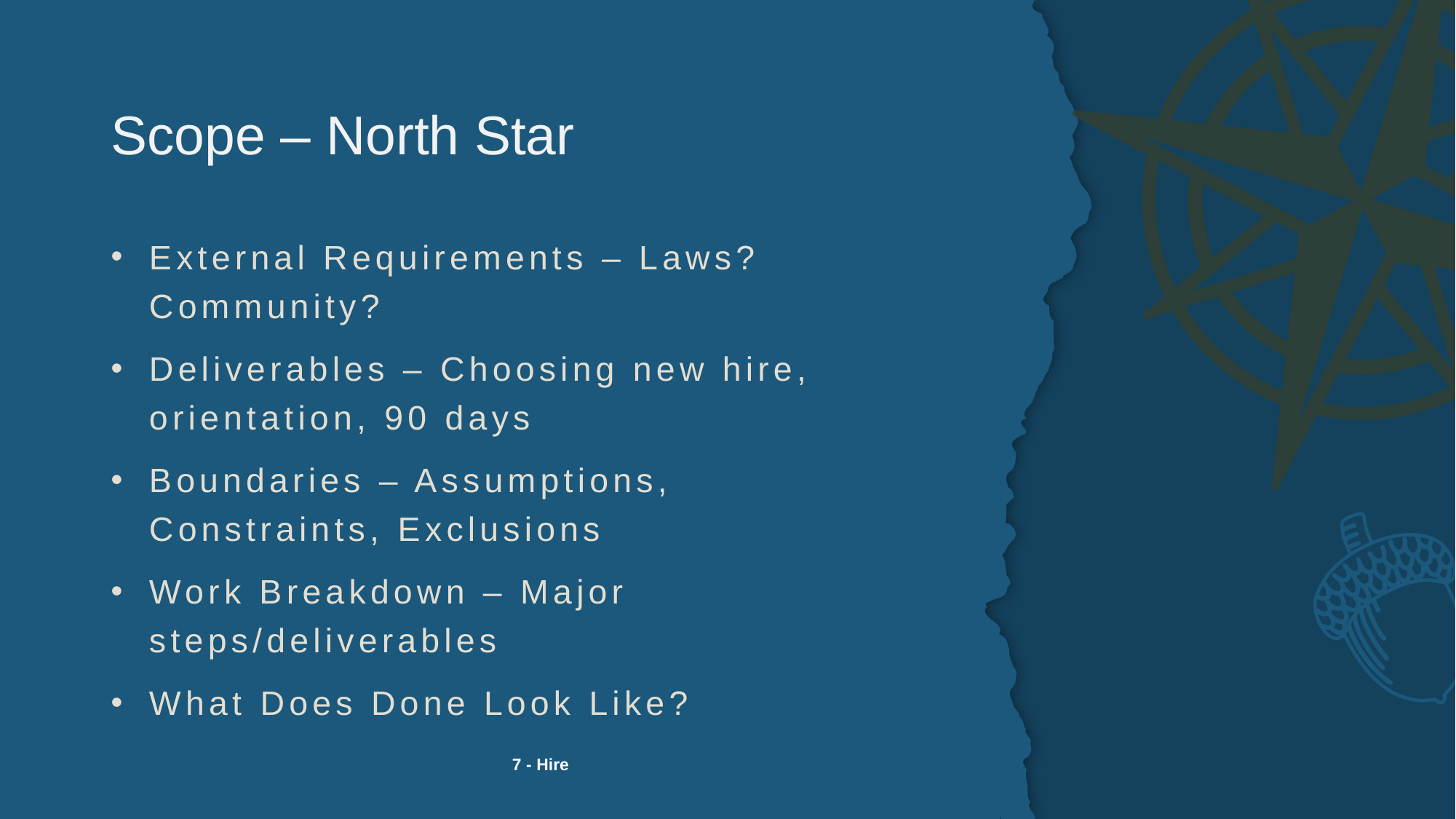

# Scope – North Star
External Requirements – Laws? Community?
Deliverables – Choosing new hire, orientation, 90 days
Boundaries – Assumptions, Constraints, Exclusions
Work Breakdown – Major steps/deliverables
What Does Done Look Like?

7 - Hire